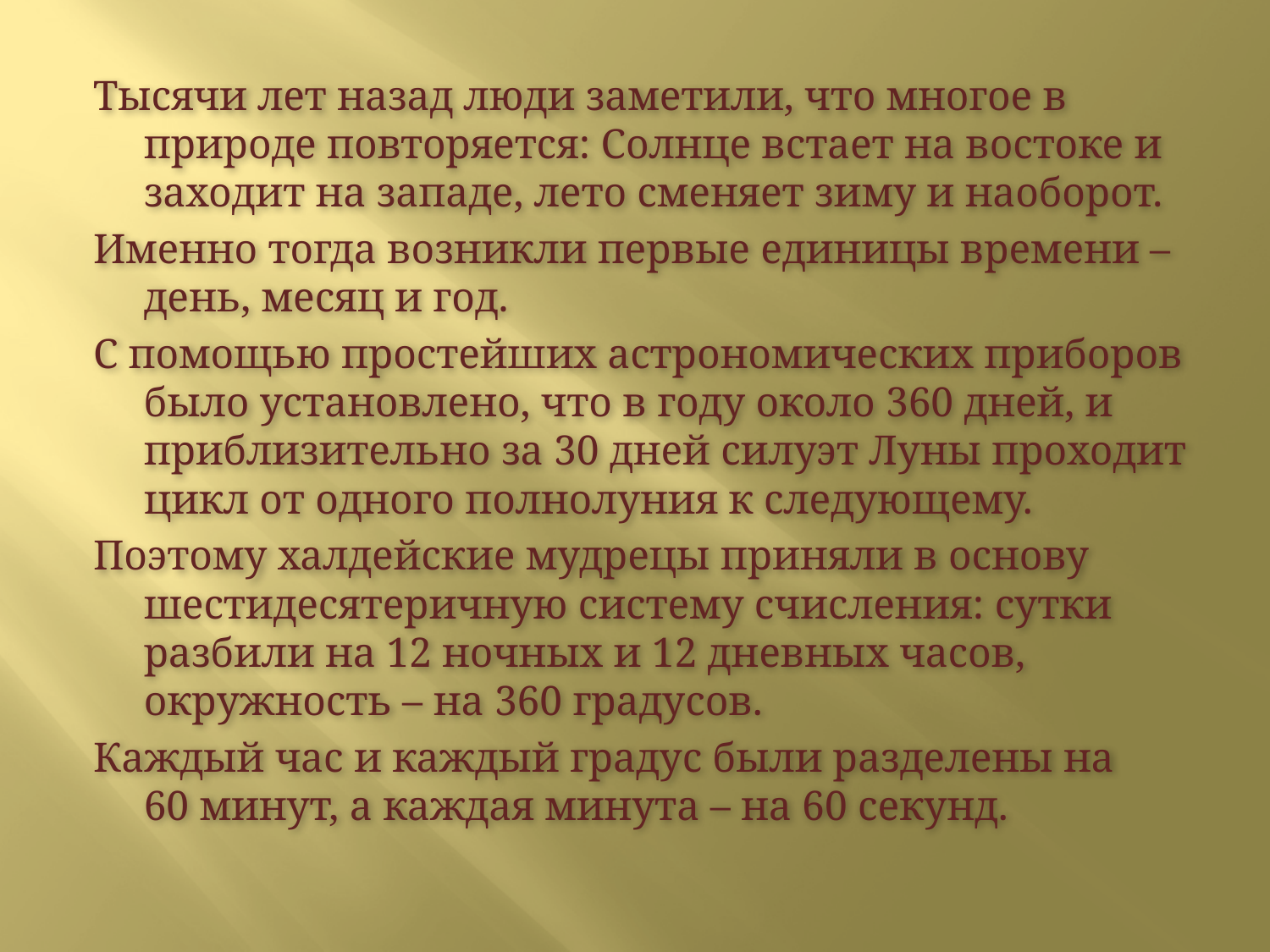

Тысячи лет назад люди заметили, что многое в природе повторяется: Солнце встает на востоке и заходит на западе, лето сменяет зиму и наоборот.
Именно тогда возникли первые единицы времени – день, месяц и год.
С помощью простейших астрономических приборов было установлено, что в году около 360 дней, и приблизительно за 30 дней силуэт Луны проходит цикл от одного полнолуния к следующему.
Поэтому халдейские мудрецы приняли в основу шестидесятеричную систему счисления: сутки разбили на 12 ночных и 12 дневных часов, окружность – на 360 градусов.
Каждый час и каждый градус были разделены на 60 минут, а каждая минута – на 60 секунд.